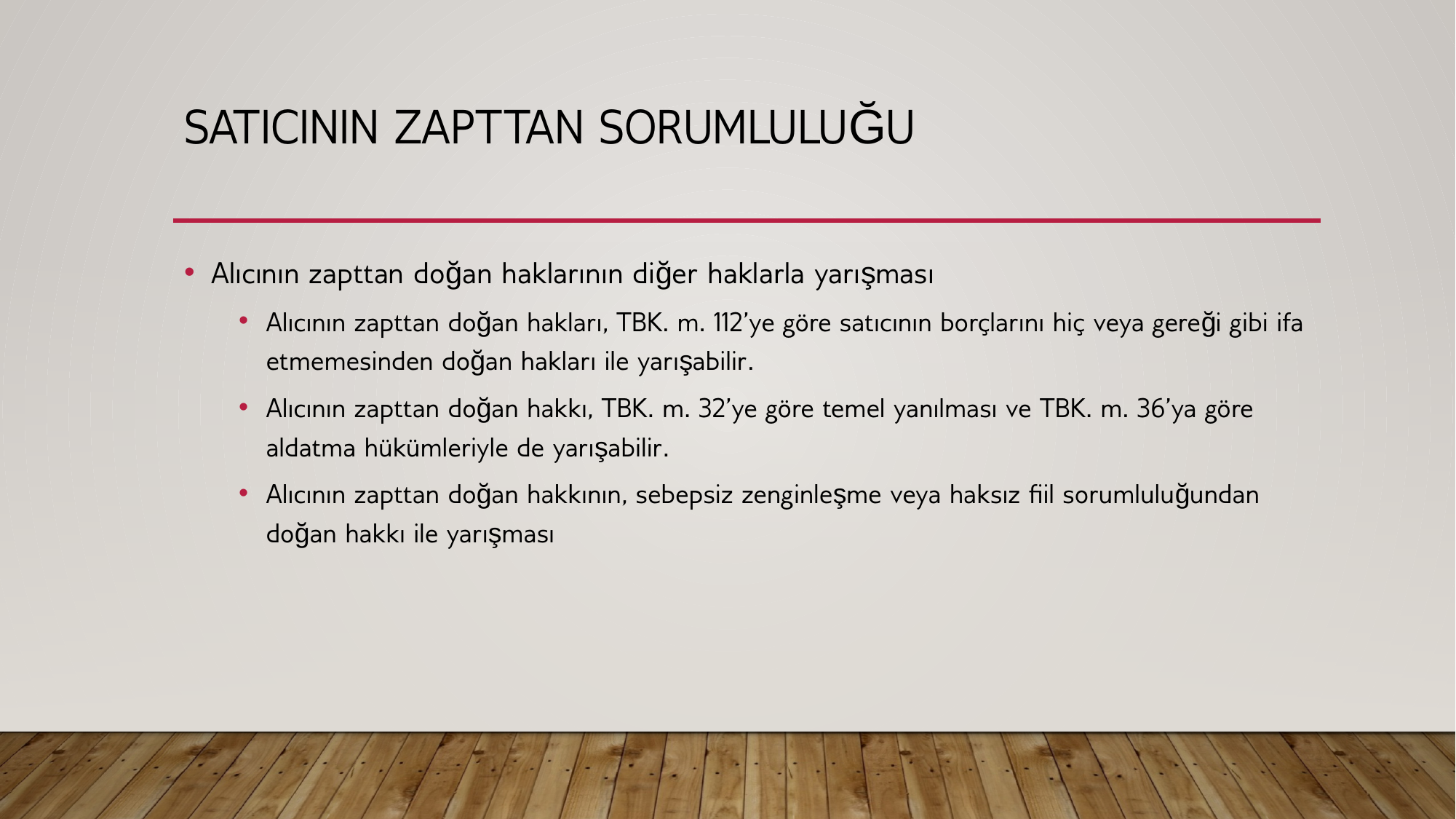

# Satıcının Zapttan Sorumluluğu
Alıcının zapttan doğan haklarının diğer haklarla yarışması
Alıcının zapttan doğan hakları, TBK. m. 112’ye göre satıcının borçlarını hiç veya gereği gibi ifa etmemesinden doğan hakları ile yarışabilir.
Alıcının zapttan doğan hakkı, TBK. m. 32’ye göre temel yanılması ve TBK. m. 36’ya göre aldatma hükümleriyle de yarışabilir.
Alıcının zapttan doğan hakkının, sebepsiz zenginleşme veya haksız fiil sorumluluğundan doğan hakkı ile yarışması